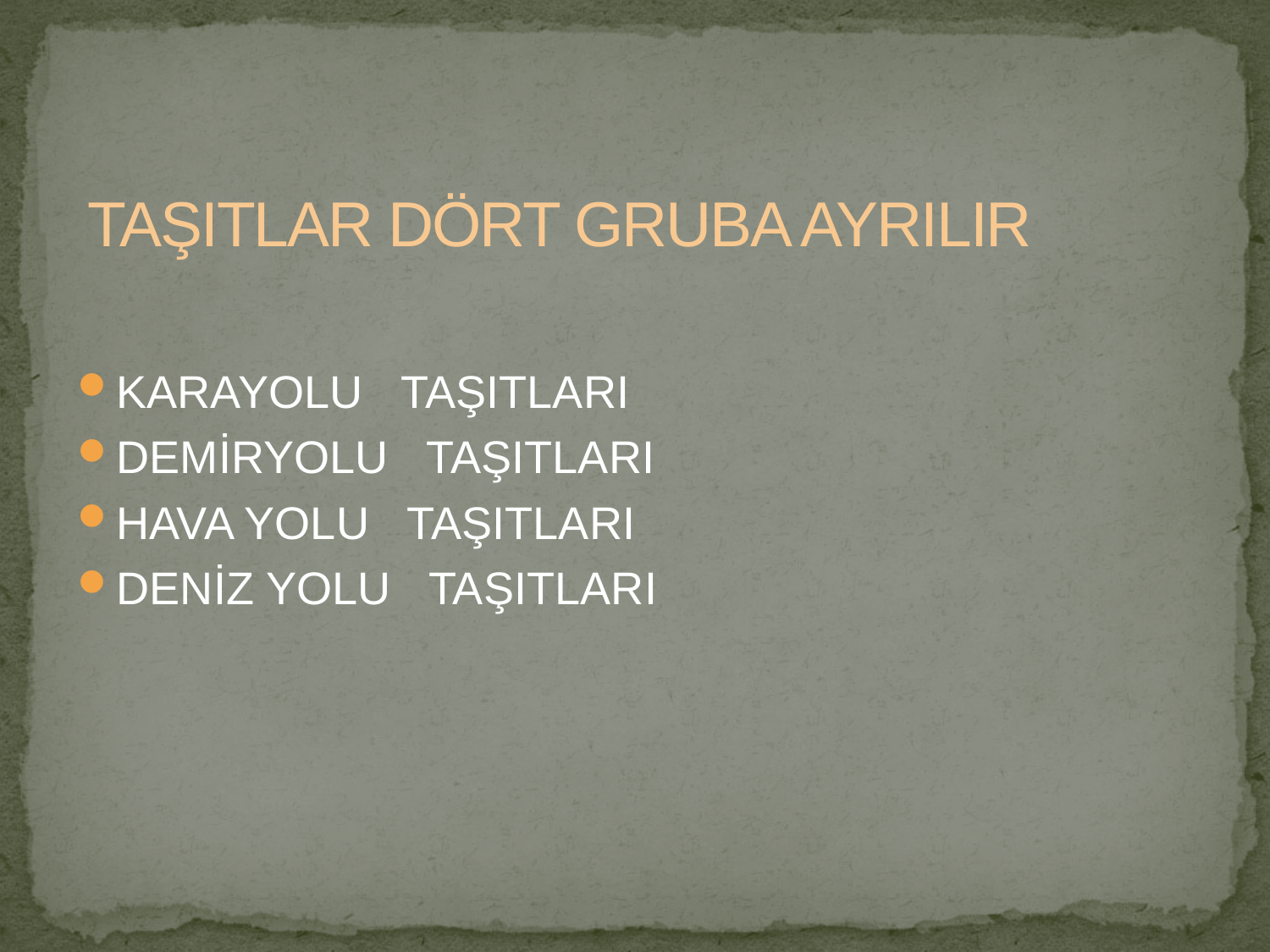

# TAŞITLAR DÖRT GRUBA AYRILIR
KARAYOLU   TAŞITLARI
DEMİRYOLU   TAŞITLARI
HAVA YOLU   TAŞITLARI
DENİZ YOLU   TAŞITLARI